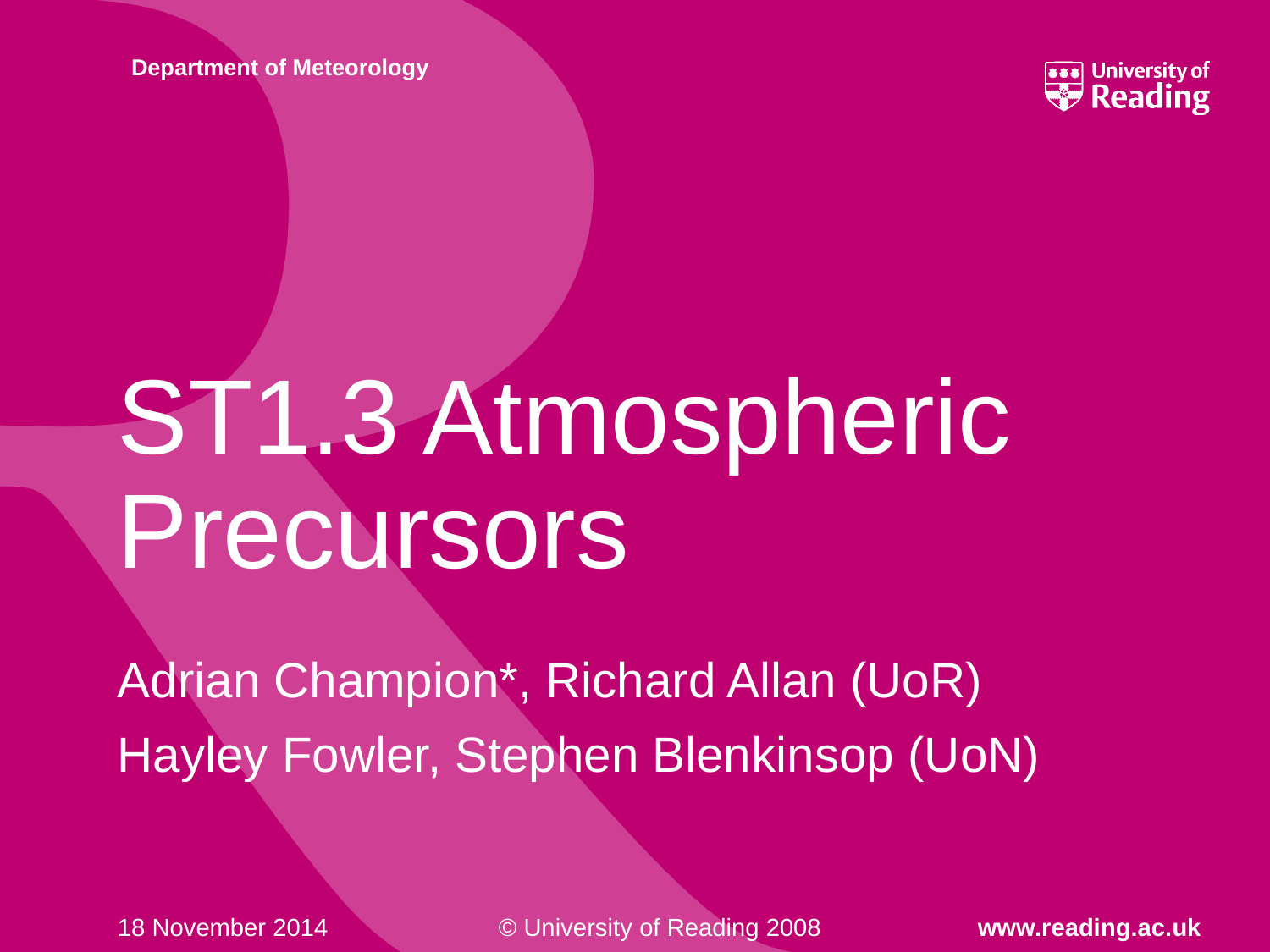

# ST1.3 Atmospheric Precursors
Adrian Champion*, Richard Allan (UoR)
Hayley Fowler, Stephen Blenkinsop (UoN)
18 November 2014